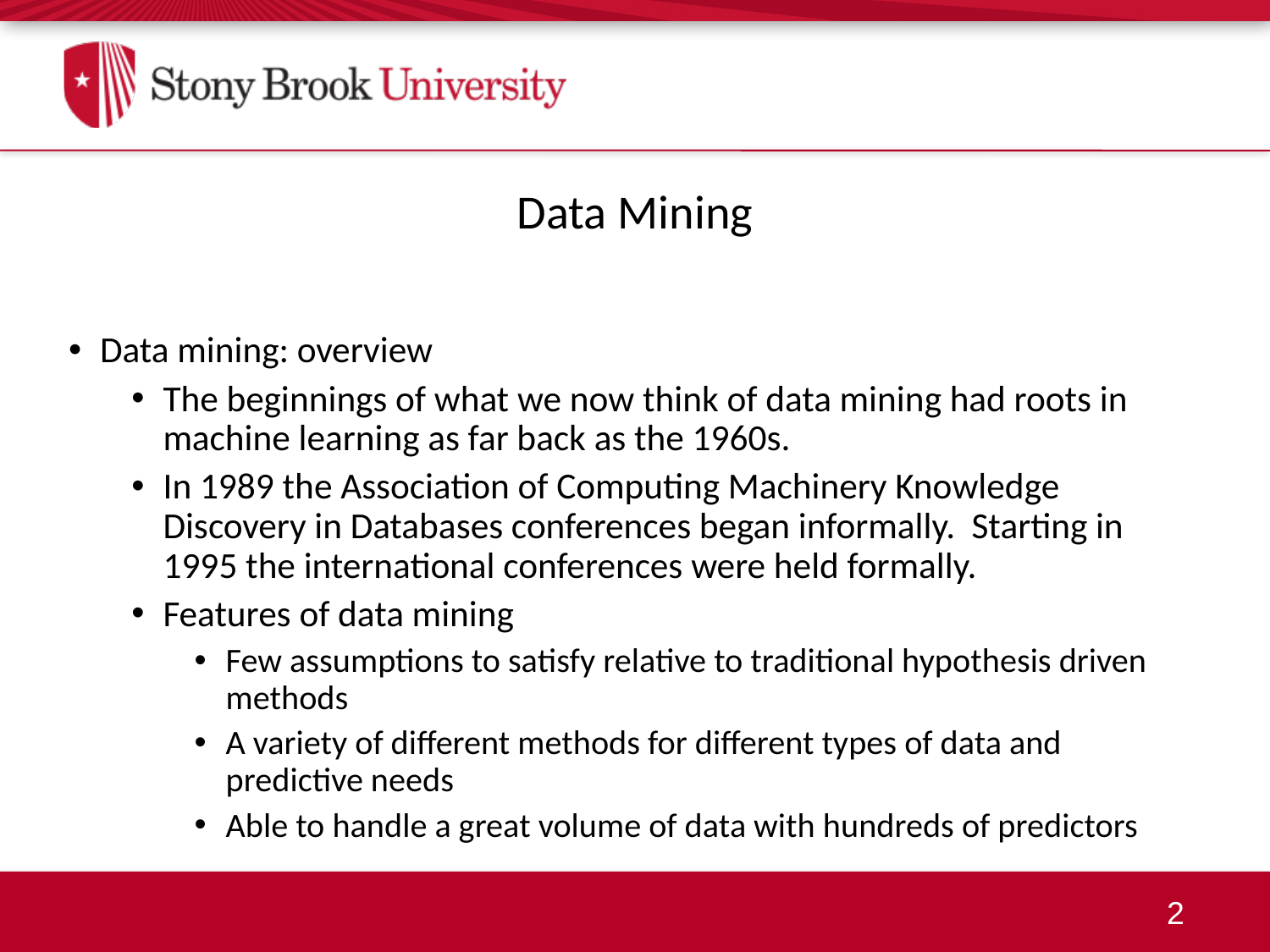

Data Mining

Data mining: overview
The beginnings of what we now think of data mining had roots in machine learning as far back as the 1960s.
In 1989 the Association of Computing Machinery Knowledge Discovery in Databases conferences began informally.  Starting in 1995 the international conferences were held formally.
Features of data mining
Few assumptions to satisfy relative to traditional hypothesis driven methods
A variety of different methods for different types of data and predictive needs
Able to handle a great volume of data with hundreds of predictors